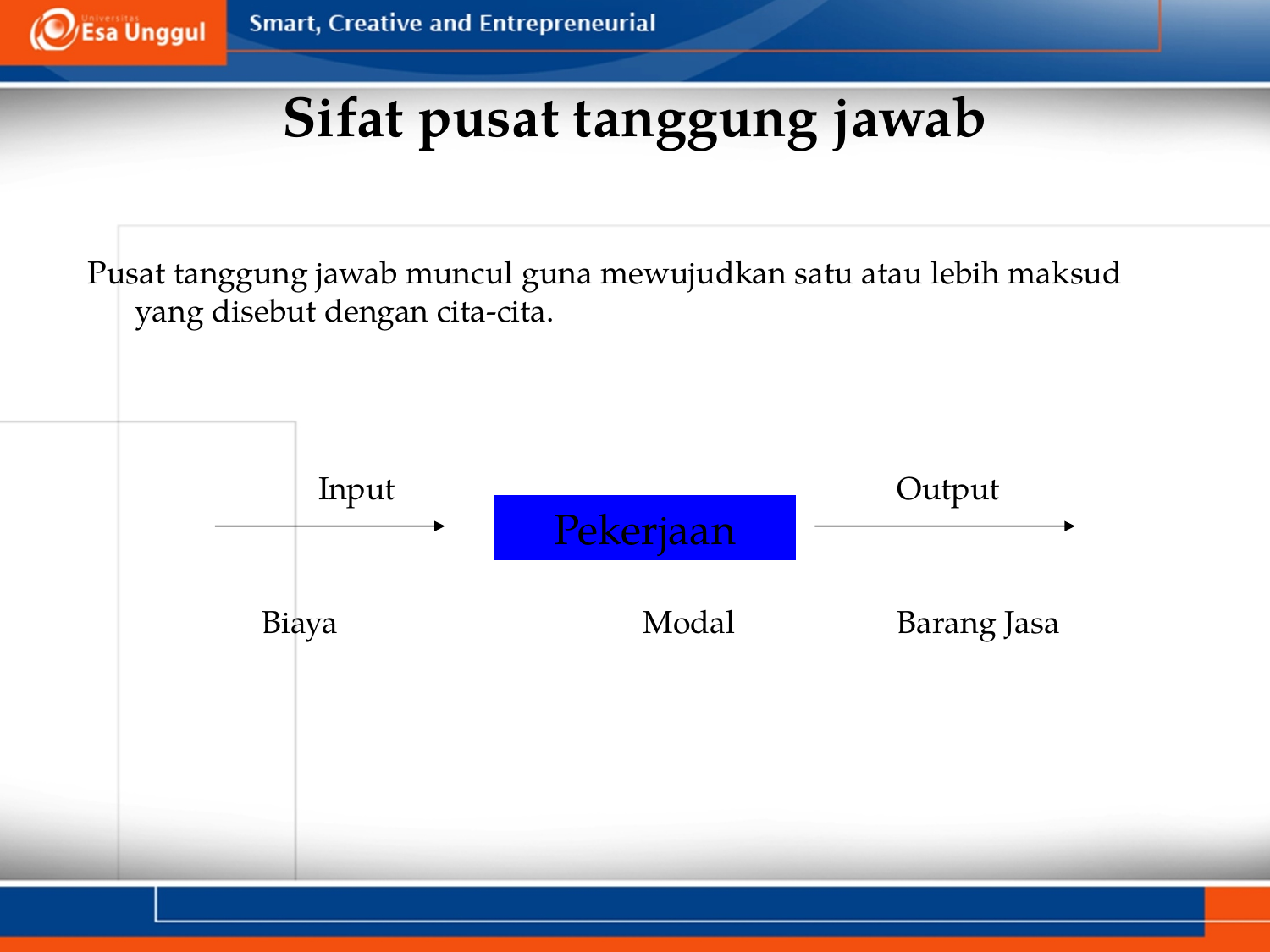

# Sifat pusat tanggung jawab
Pusat tanggung jawab muncul guna mewujudkan satu atau lebih maksud yang disebut dengan cita-cita.

		       Input				Output

		Biaya			Modal		Barang Jasa
Pekerjaan